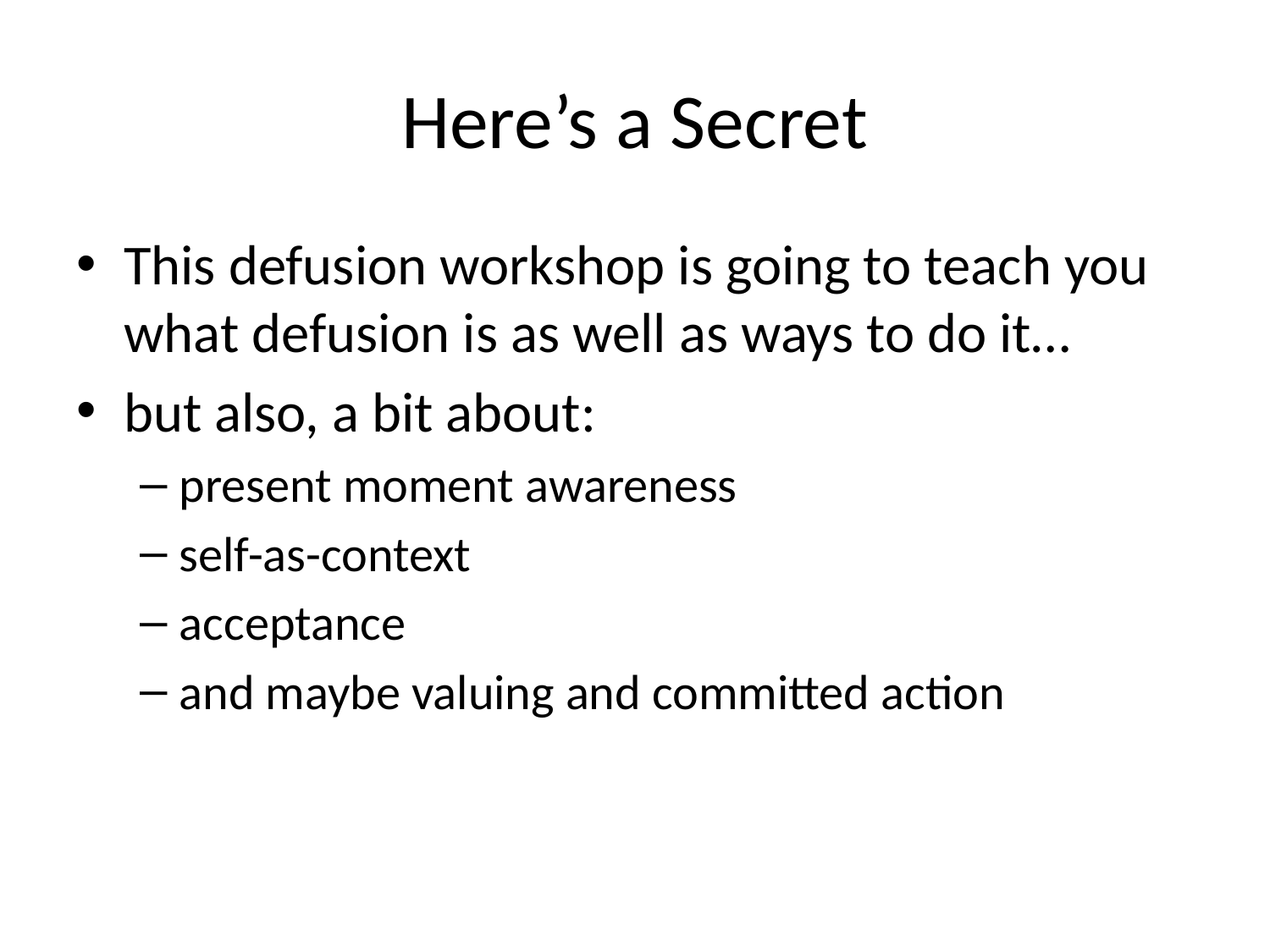

# Here’s a Secret
This defusion workshop is going to teach you what defusion is as well as ways to do it…
but also, a bit about:
present moment awareness
self-as-context
acceptance
and maybe valuing and committed action